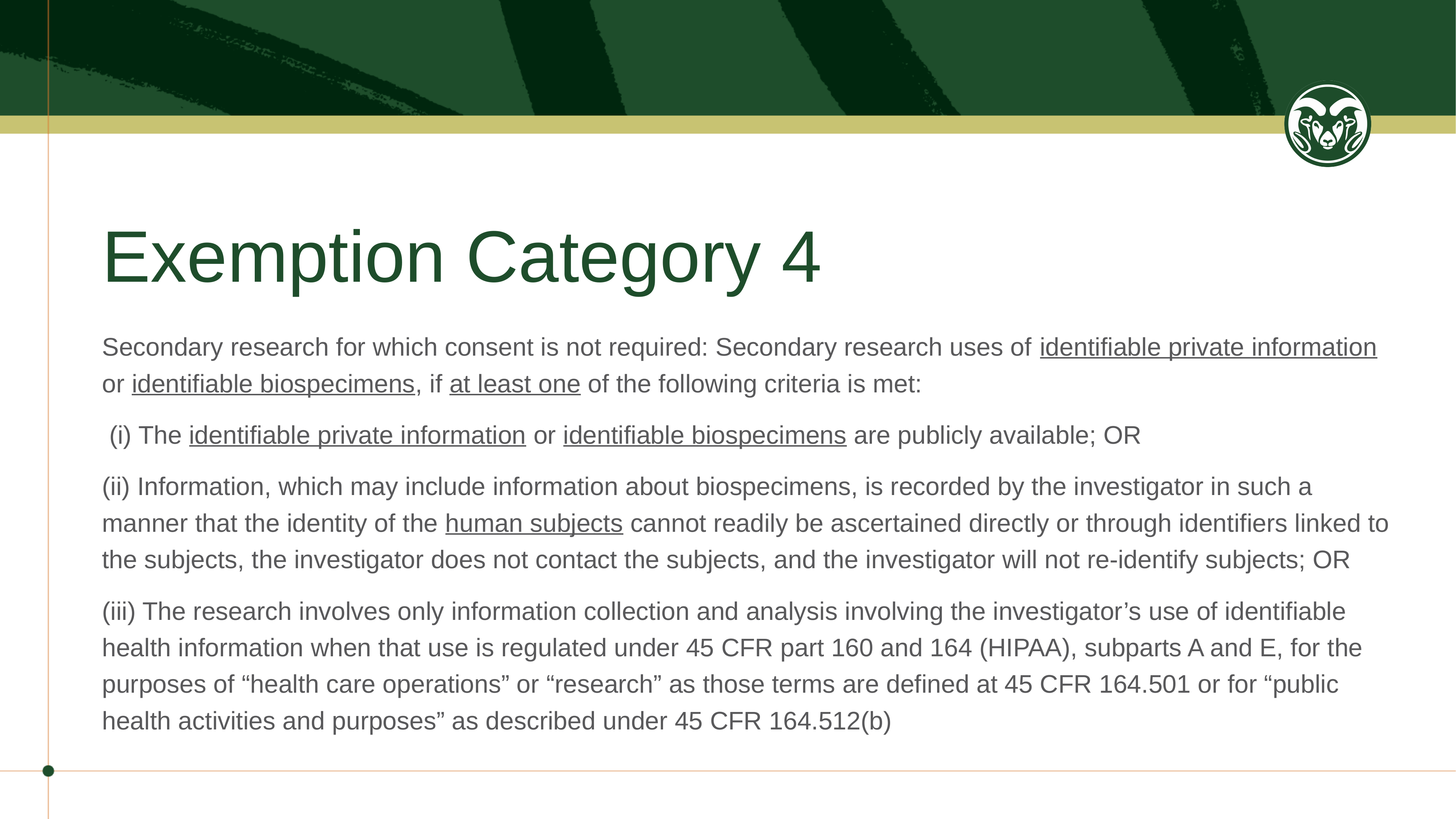

# Exemption Category 4
Secondary research for which consent is not required: Secondary research uses of identifiable private information or identifiable biospecimens, if at least one of the following criteria is met:
​​​ (i) The identifiable private information or identifiable biospecimens are publicly available; OR
​​(ii) Information, which may include information about biospecimens, is recorded by the investigator in such a manner that the identity of the human subjects cannot readily be ascertained directly or through identifiers linked to the subjects, the investigator does not contact the subjects, and the investigator will not re-identify subjects; OR
​​(iii) The research involves only information collection and analysis involving the investigator’s use of identifiable health information when that use is regulated under 45 CFR part 160 and 164 (HIPAA), subparts A and E, for the purposes of “health care operations” or “research” as those terms are defined at 45 CFR 164.501 or for “public health activities and purposes” as described under 45 CFR 164.512(b)